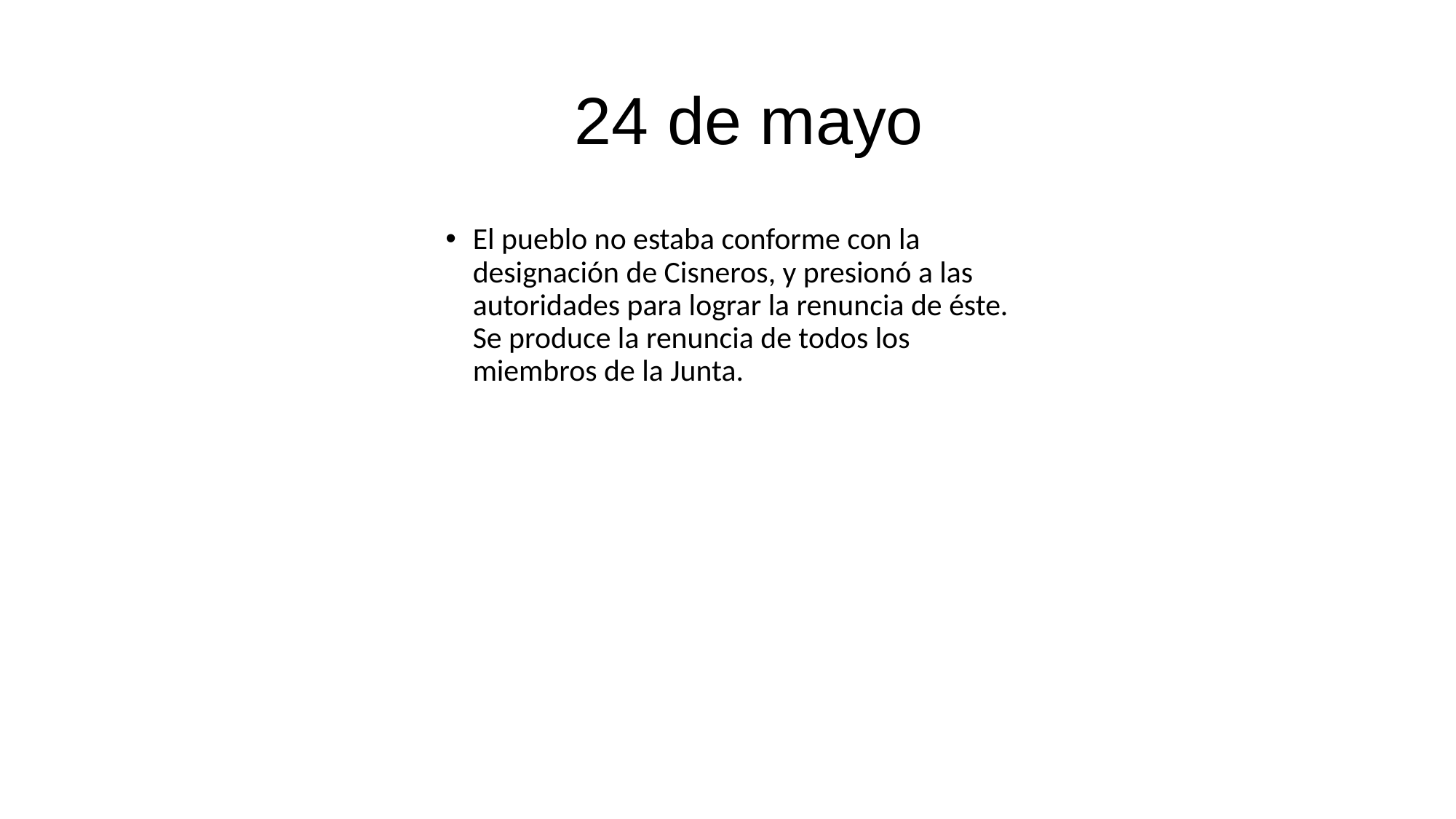

# 24 de mayo
El pueblo no estaba conforme con la designación de Cisneros, y presionó a las autoridades para lograr la renuncia de éste. Se produce la renuncia de todos los miembros de la Junta.